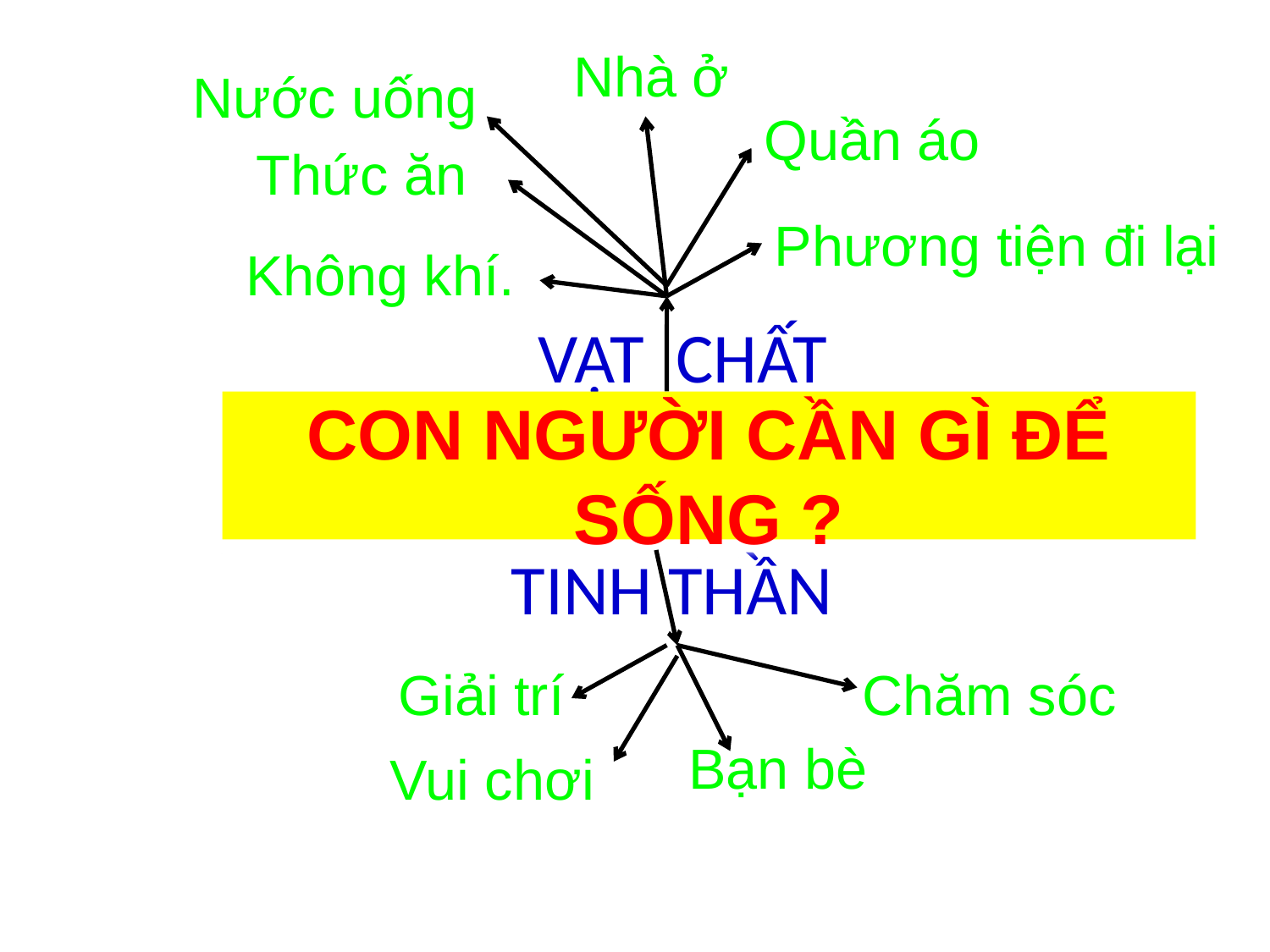

Nhà ở
Nước uống
Quần áo
 Thức ăn
Phương tiện đi lại
Không khí.
VẬT  CHẤT
# CON NGƯỜI CẦN GÌ ĐỂ SỐNG ?
TINH THẦN
Giải trí
Chăm sóc
Bạn bè
Vui chơi